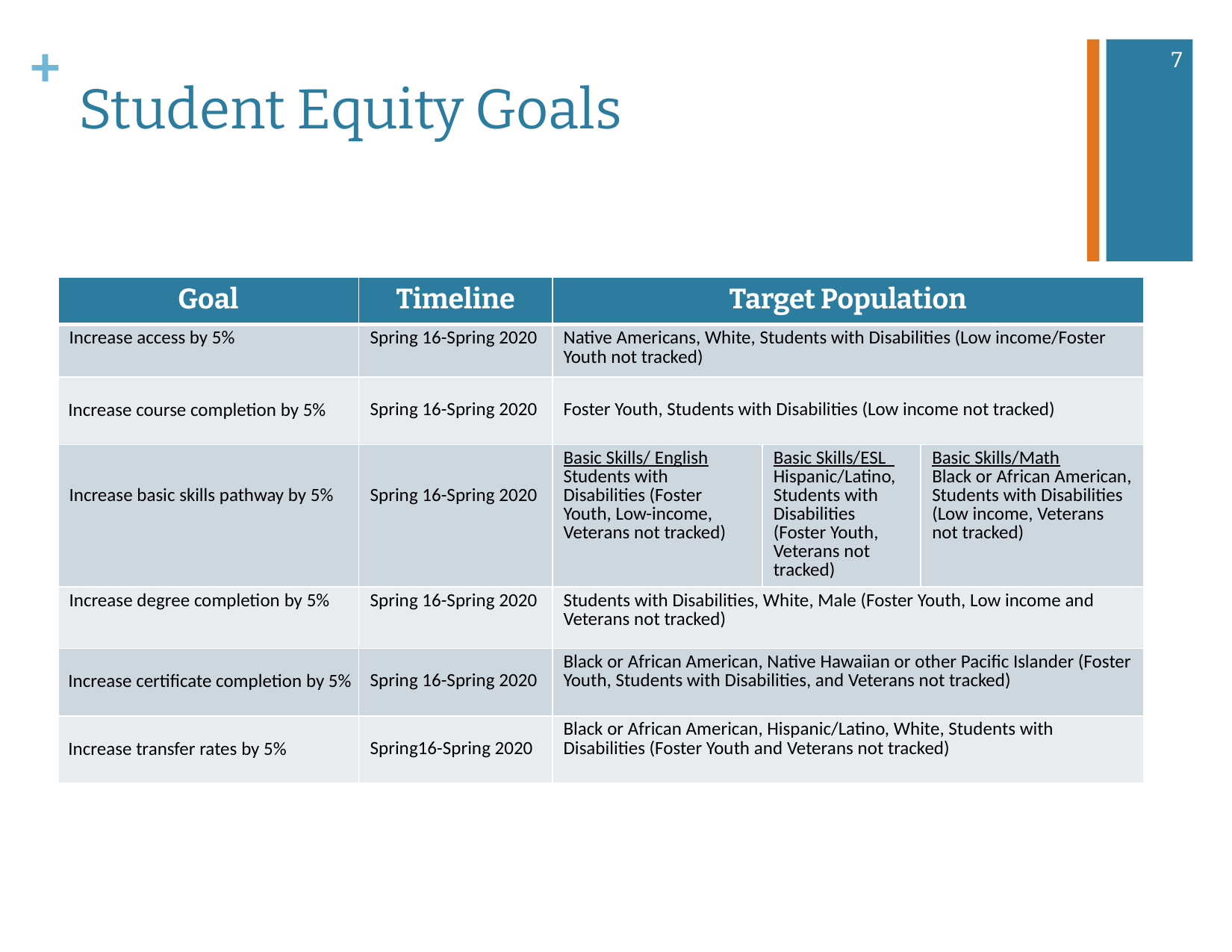

7
# Student Equity Goals
| Goal | Timeline | Target Population |  |  |
| --- | --- | --- | --- | --- |
| Increase access by 5% | Spring 16-Spring 2020 | Native Americans, White, Students with Disabilities (Low income/Foster Youth not tracked) |  |  |
| Increase course completion by 5% | Spring 16-Spring 2020 | Foster Youth, Students with Disabilities (Low income not tracked) |  |  |
| Increase basic skills pathway by 5% | Spring 16-Spring 2020 | Basic Skills/ English Students with Disabilities (Foster Youth, Low-income, Veterans not tracked) | Basic Skills/ESL Hispanic/Latino, Students with Disabilities (Foster Youth, Veterans not tracked) | Basic Skills/Math Black or African American, Students with Disabilities (Low income, Veterans not tracked) |
| Increase degree completion by 5% | Spring 16-Spring 2020 | Students with Disabilities, White, Male (Foster Youth, Low income and Veterans not tracked) |  |  |
| Increase certificate completion by 5% | Spring 16-Spring 2020 | Black or African American, Native Hawaiian or other Pacific Islander (Foster Youth, Students with Disabilities, and Veterans not tracked) |  |  |
| Increase transfer rates by 5% | Spring16-Spring 2020 | Black or African American, Hispanic/Latino, White, Students with Disabilities (Foster Youth and Veterans not tracked) |  |  |